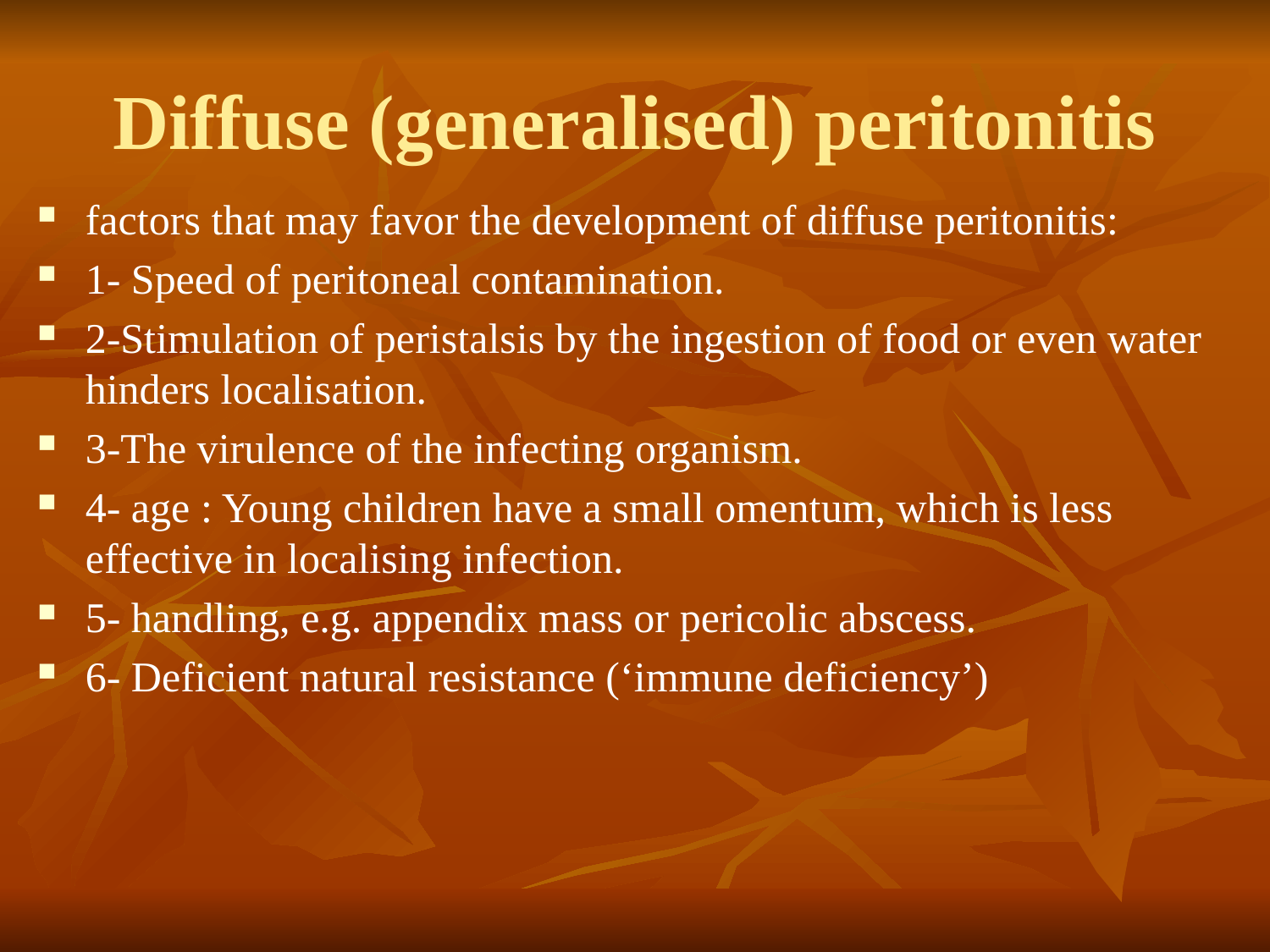

# Diffuse (generalised) peritonitis
factors that may favor the development of diffuse peritonitis:
1- Speed of peritoneal contamination.
2-Stimulation of peristalsis by the ingestion of food or even water hinders localisation.
3-The virulence of the infecting organism.
4- age : Young children have a small omentum, which is less effective in localising infection.
5- handling, e.g. appendix mass or pericolic abscess.
6- Deficient natural resistance (‘immune deficiency’)